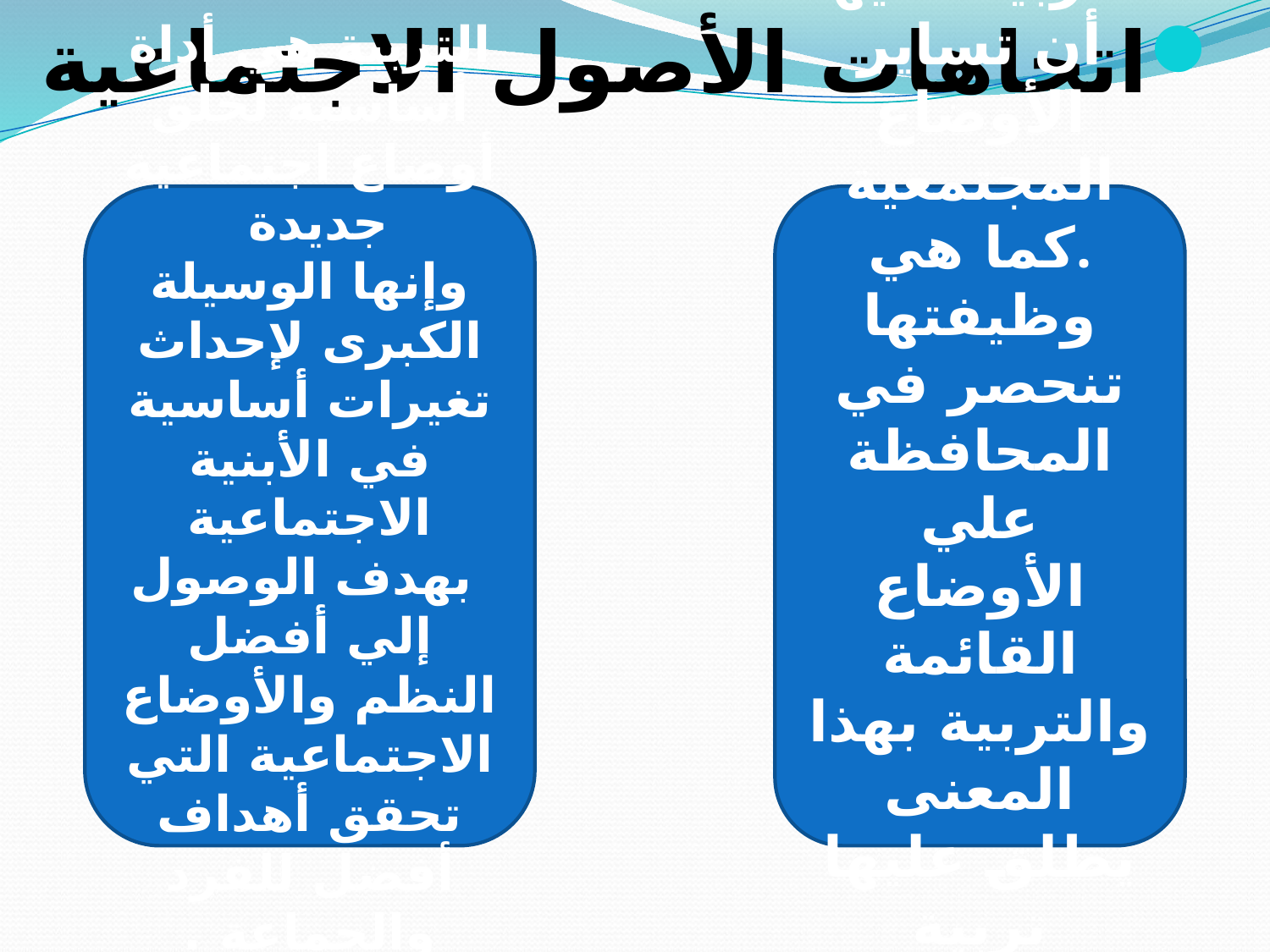

اتجاهات الأصول الاجتماعية
التربية هي أداة أساسية لخلق أوضاع اجتماعية جديدة
وإنها الوسيلة الكبرى لإحداث تغيرات أساسية في الأبنية الاجتماعية
 بهدف الوصول إلي أفضل النظم والأوضاع الاجتماعية التي تحقق أهداف أفضل للفرد والجماعة .

التربية عليها أن تساير الأوضاع المجتمعية كما هي.
وظيفتها تنحصر في المحافظة علي الأوضاع القائمة والتربية بهذا المعنى يطلق عليها تربية محافظة .